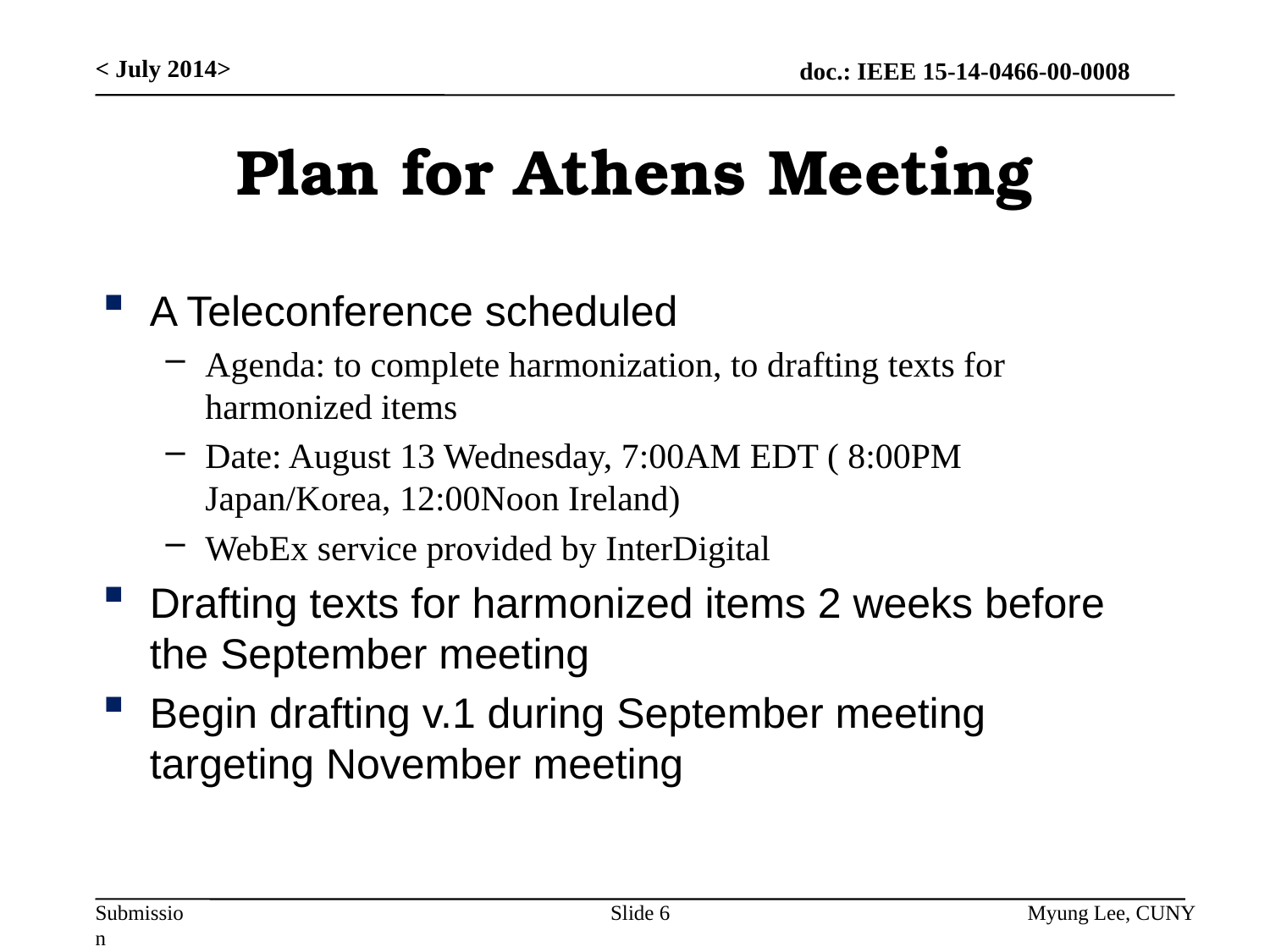

< July 2014>
# Plan for Athens Meeting

A Teleconference scheduled
Agenda: to complete harmonization, to drafting texts for harmonized items
Date: August 13 Wednesday, 7:00AM EDT ( 8:00PM Japan/Korea, 12:00Noon Ireland)
WebEx service provided by InterDigital
Drafting texts for harmonized items 2 weeks before the September meeting
Begin drafting v.1 during September meeting targeting November meeting
Slide 6
Myung Lee, CUNY